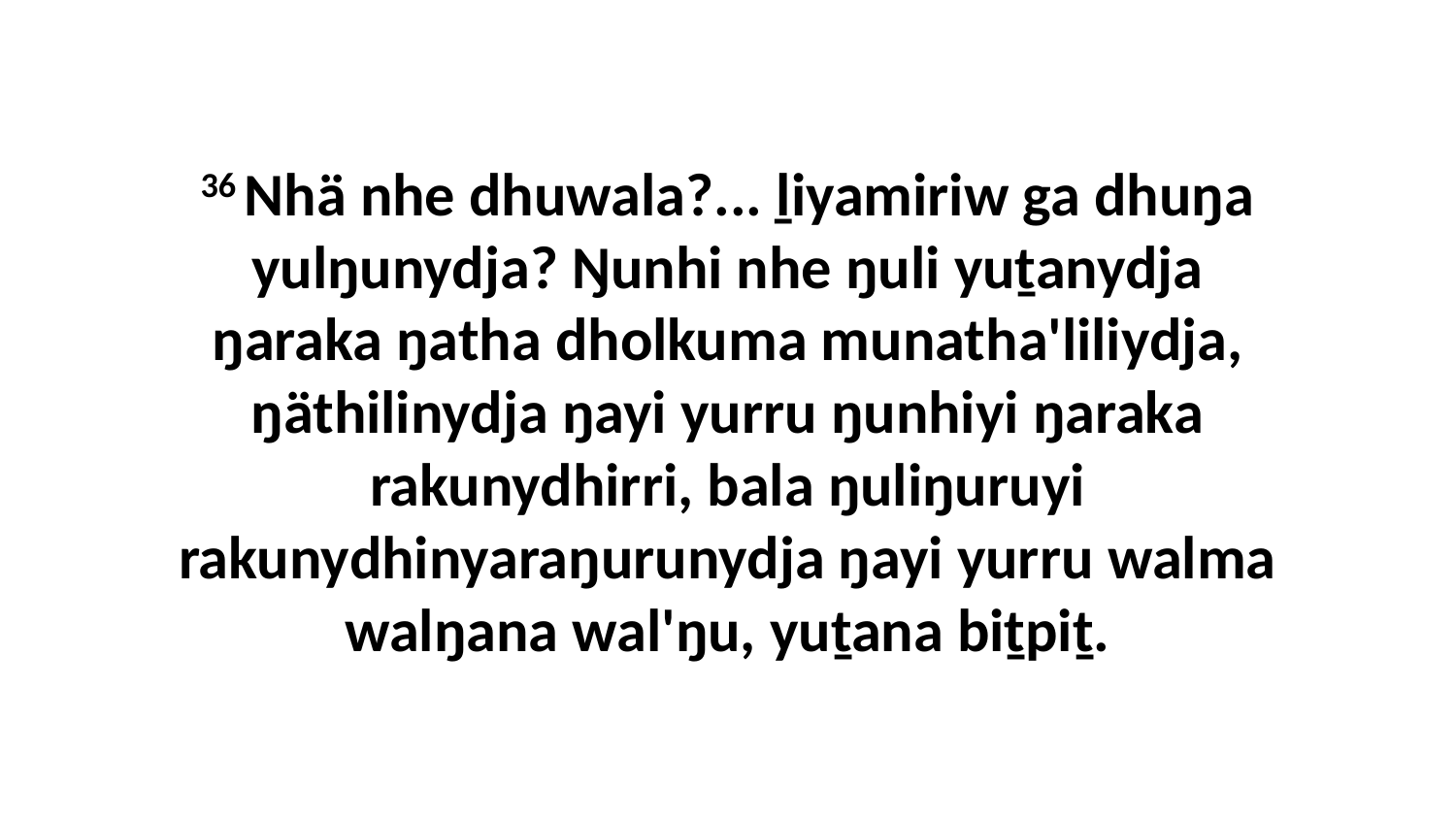

36 Nhä nhe dhuwala?... ḻiyamiriw ga dhuŋa yulŋunydja? Ŋunhi nhe ŋuli yuṯanydja ŋaraka ŋatha dholkuma munatha'liliydja, ŋäthilinydja ŋayi yurru ŋunhiyi ŋaraka rakunydhirri, bala ŋuliŋuruyi rakunydhinyaraŋurunydja ŋayi yurru walma walŋana wal'ŋu, yuṯana biṯpiṯ.